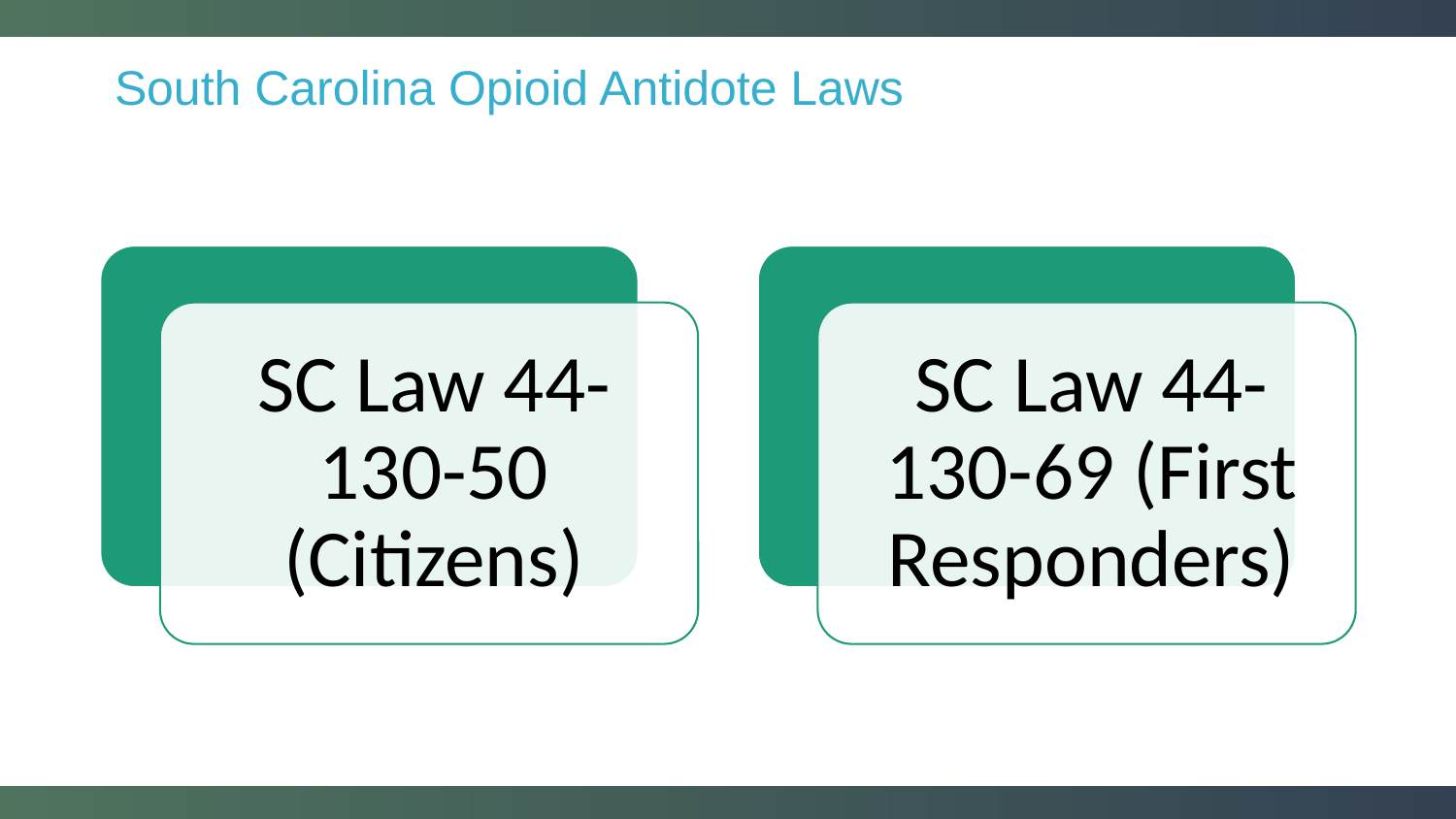

South Carolina Opioid Antidote Laws
SC Law 44-130-50 (Citizens)
SC Law 44-130-69 (First Responders)